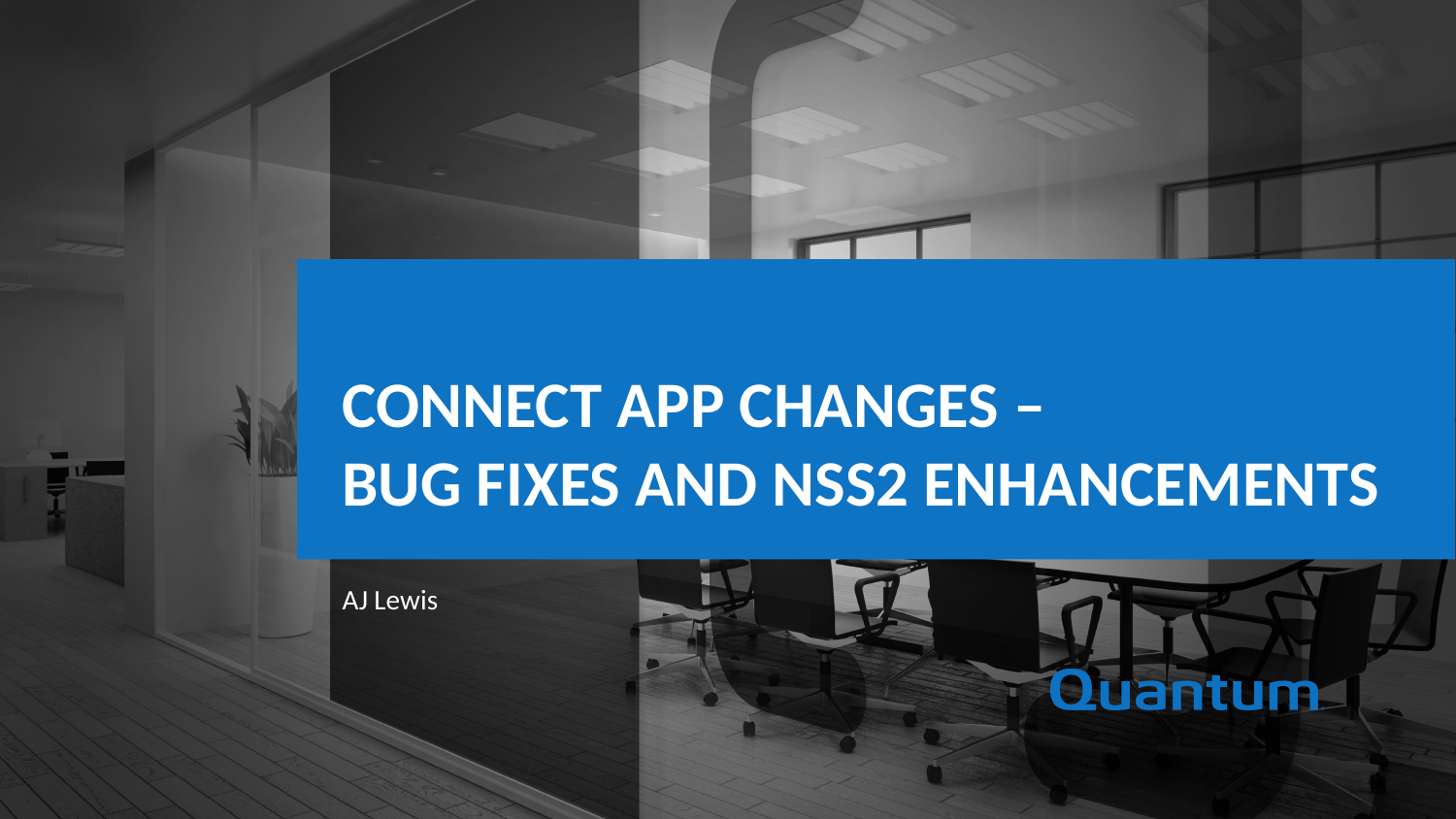

Connect app changes –
Bug fixes and NSS2 enhancements
AJ Lewis